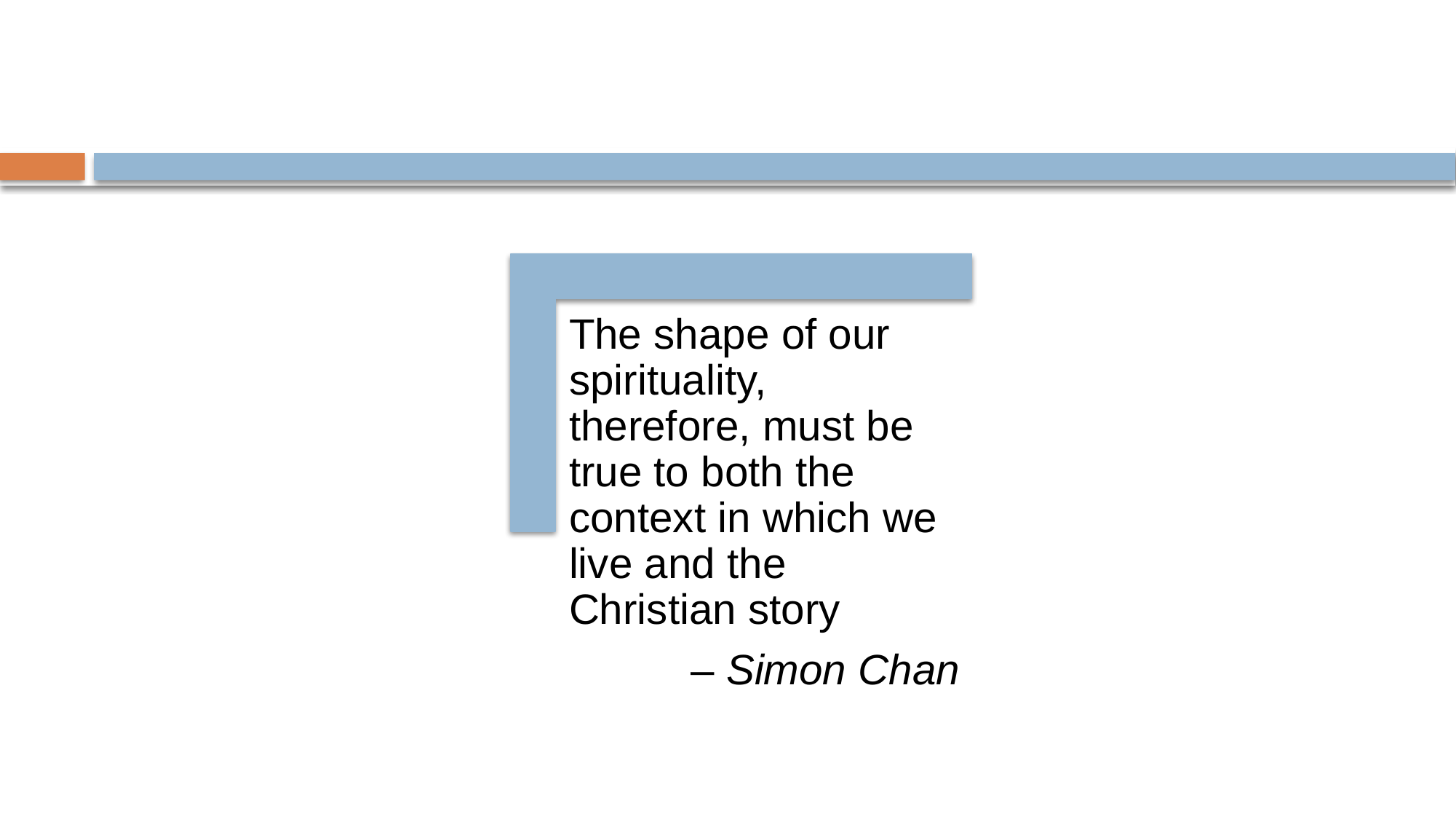

#
The shape of our spirituality, therefore, must be true to both the context in which we live and the Christian story
– Simon Chan